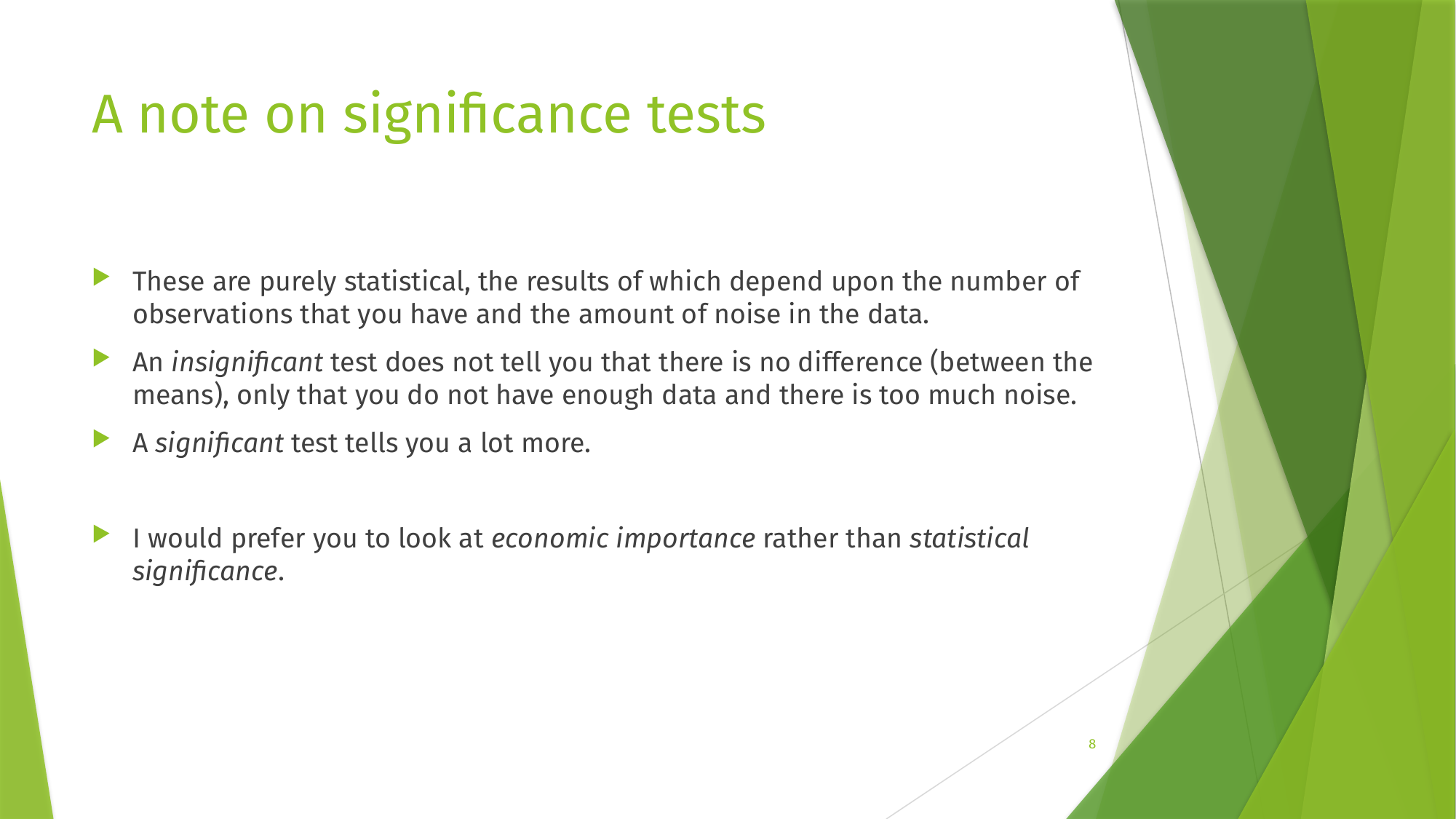

# A note on significance tests
These are purely statistical, the results of which depend upon the number of observations that you have and the amount of noise in the data.
An insignificant test does not tell you that there is no difference (between the means), only that you do not have enough data and there is too much noise.
A significant test tells you a lot more.

I would prefer you to look at economic importance rather than statistical significance.
8